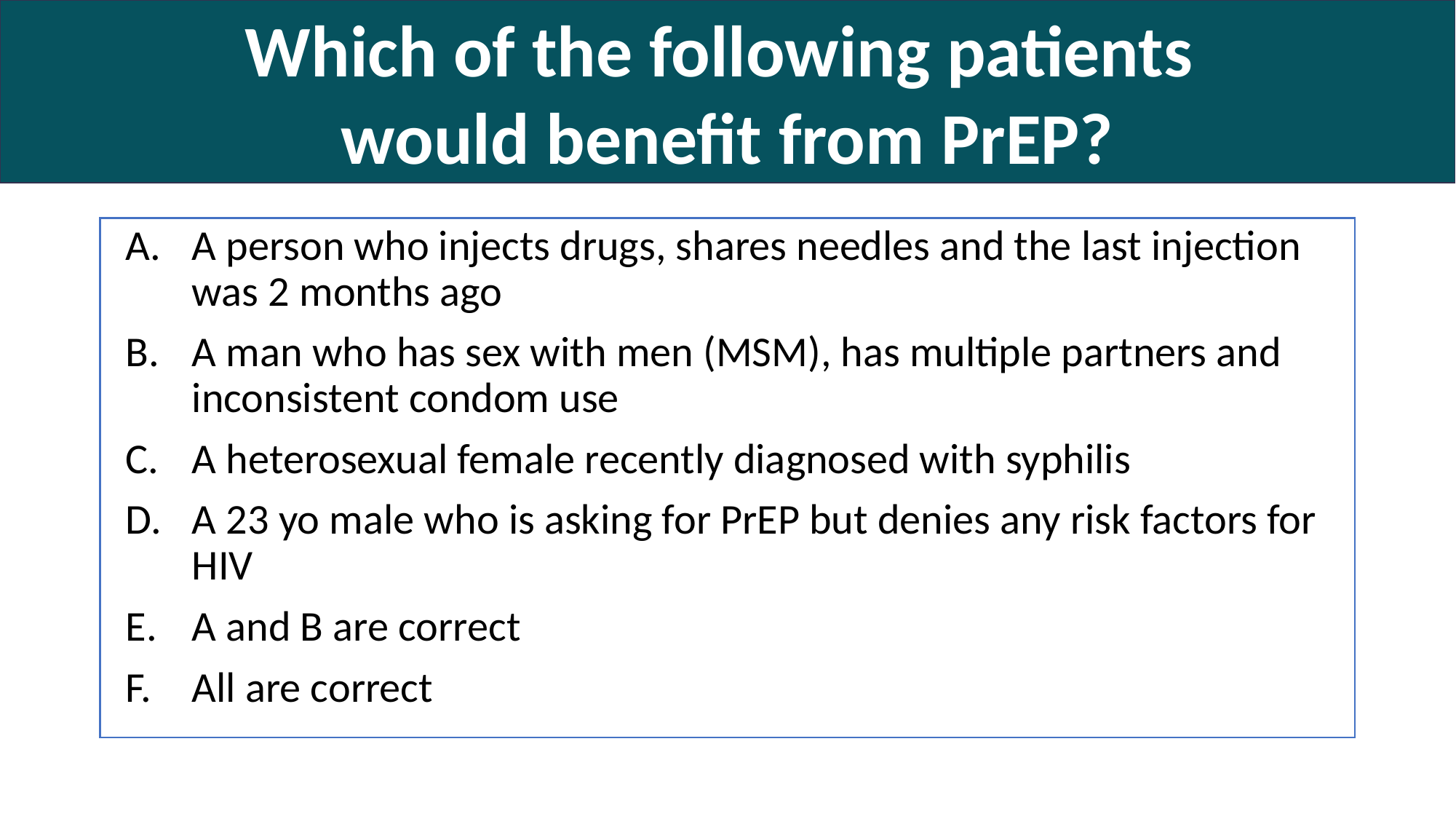

Which of the following patients
would benefit from PrEP?
#
A person who injects drugs, shares needles and the last injection was 2 months ago
A man who has sex with men (MSM), has multiple partners and inconsistent condom use
A heterosexual female recently diagnosed with syphilis
A 23 yo male who is asking for PrEP but denies any risk factors for HIV
A and B are correct
All are correct